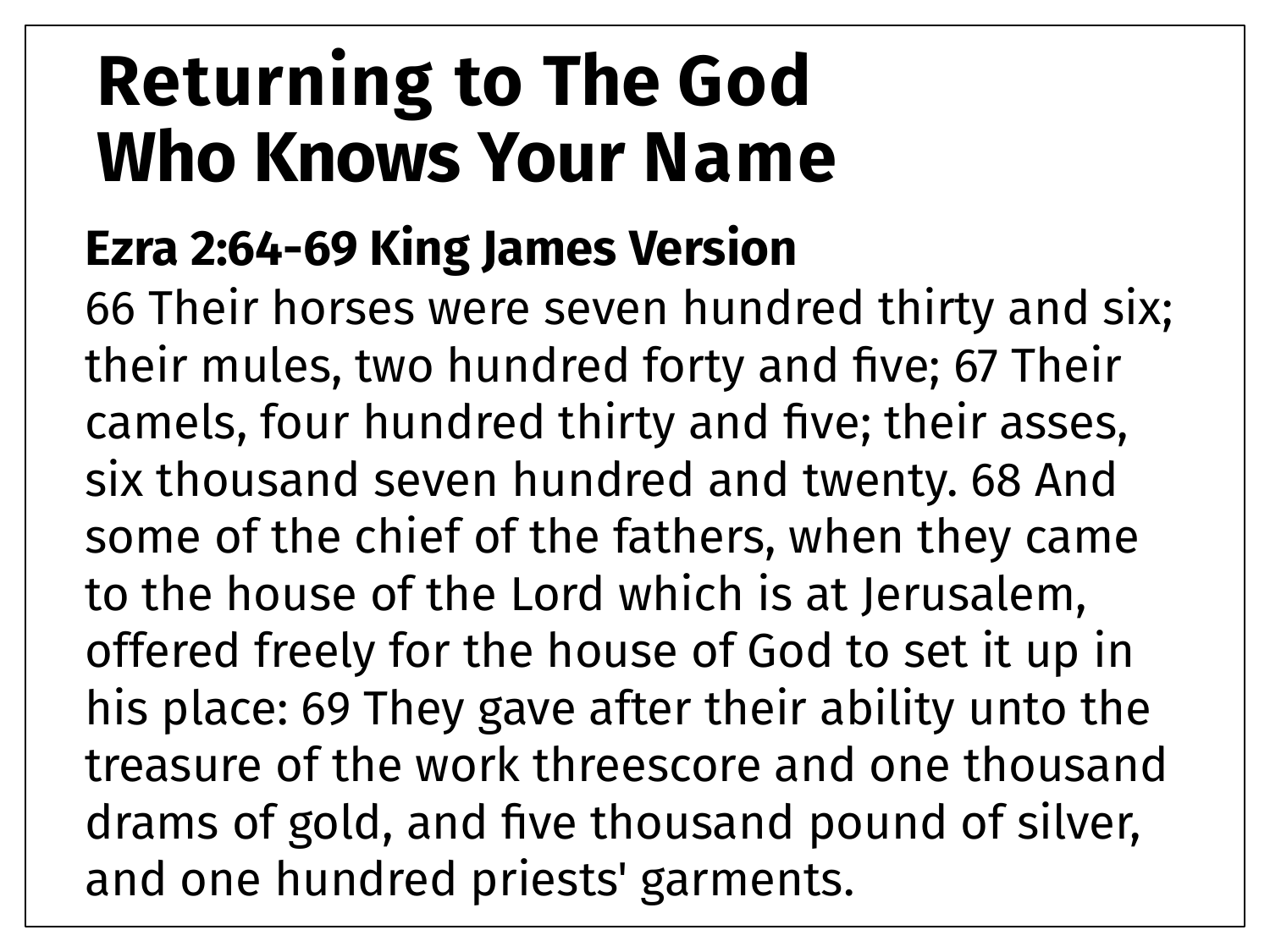

# Returning to The God  Who Knows Your Name
Ezra 2:64-69 King James Version
66 Their horses were seven hundred thirty and six; their mules, two hundred forty and five; 67 Their camels, four hundred thirty and five; their asses, six thousand seven hundred and twenty. 68 And some of the chief of the fathers, when they came to the house of the Lord which is at Jerusalem, offered freely for the house of God to set it up in his place: 69 They gave after their ability unto the treasure of the work threescore and one thousand drams of gold, and five thousand pound of silver, and one hundred priests' garments.